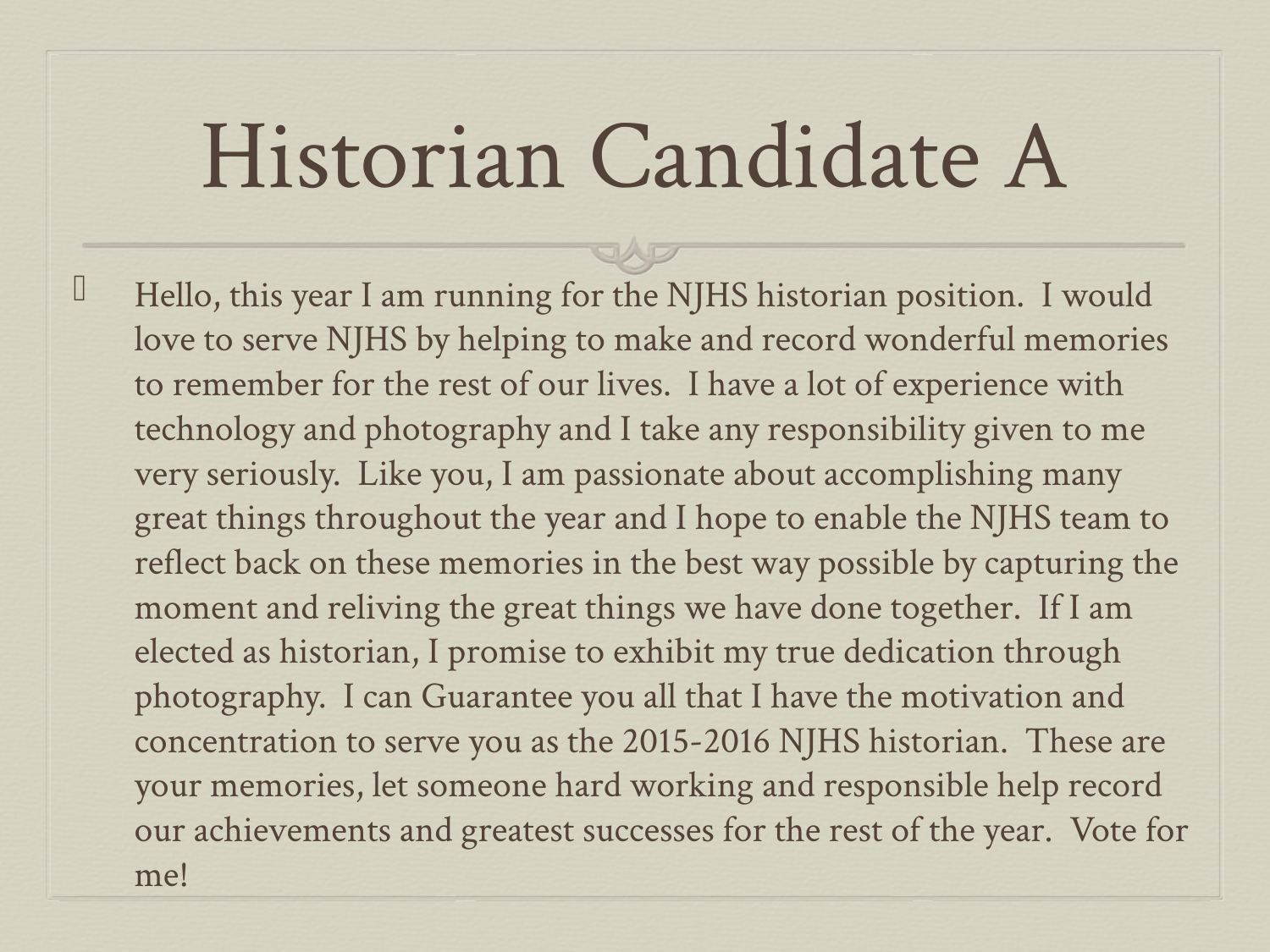

# Historian Candidate A
Hello, this year I am running for the NJHS historian position.  I would love to serve NJHS by helping to make and record wonderful memories to remember for the rest of our lives.  I have a lot of experience with technology and photography and I take any responsibility given to me very seriously.  Like you, I am passionate about accomplishing many great things throughout the year and I hope to enable the NJHS team to reflect back on these memories in the best way possible by capturing the moment and reliving the great things we have done together.  If I am elected as historian, I promise to exhibit my true dedication through photography.  I can Guarantee you all that I have the motivation and concentration to serve you as the 2015-2016 NJHS historian.  These are your memories, let someone hard working and responsible help record our achievements and greatest successes for the rest of the year.  Vote for me!